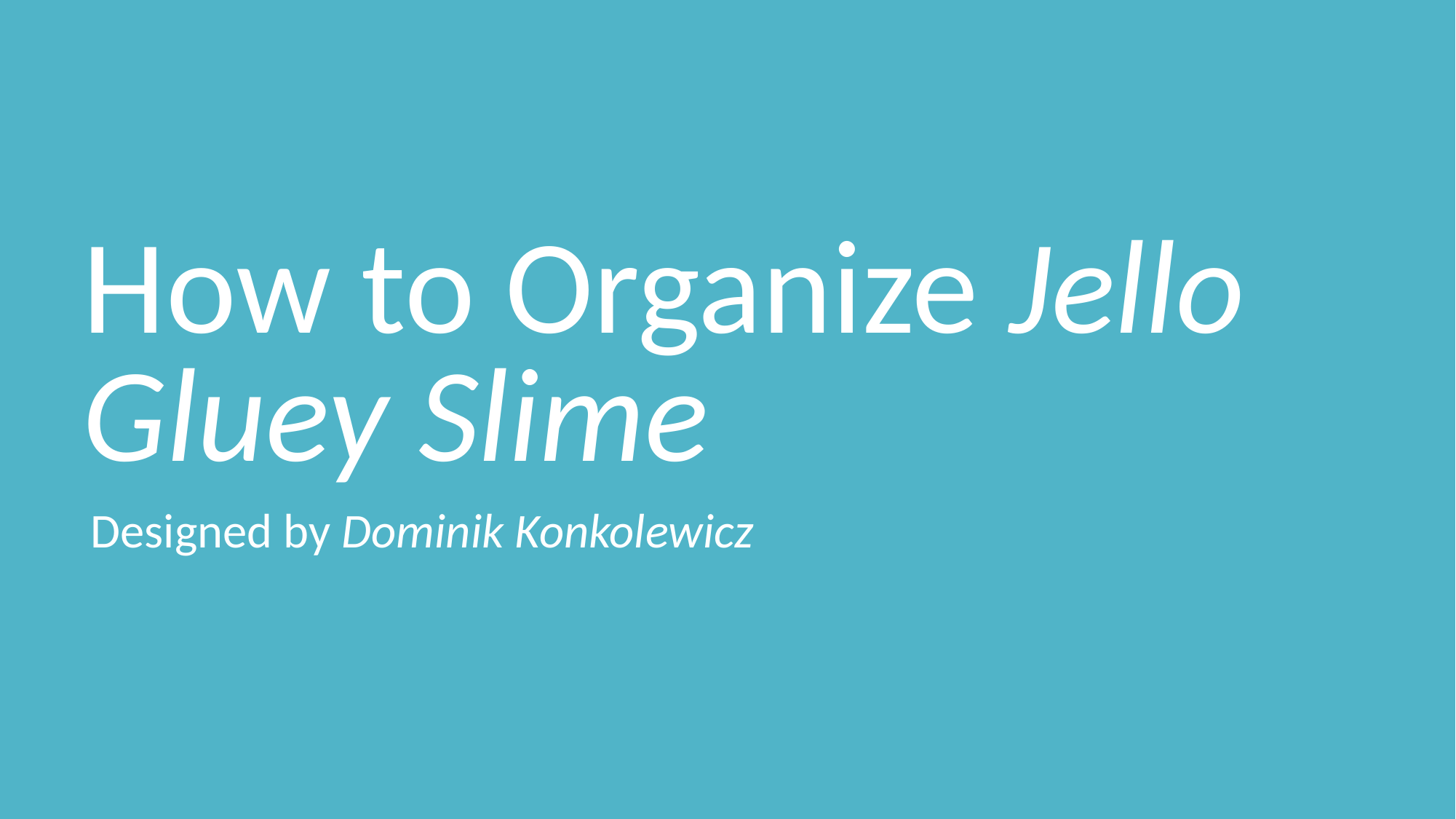

# How to Organize Jello Gluey Slime
Designed by Dominik Konkolewicz